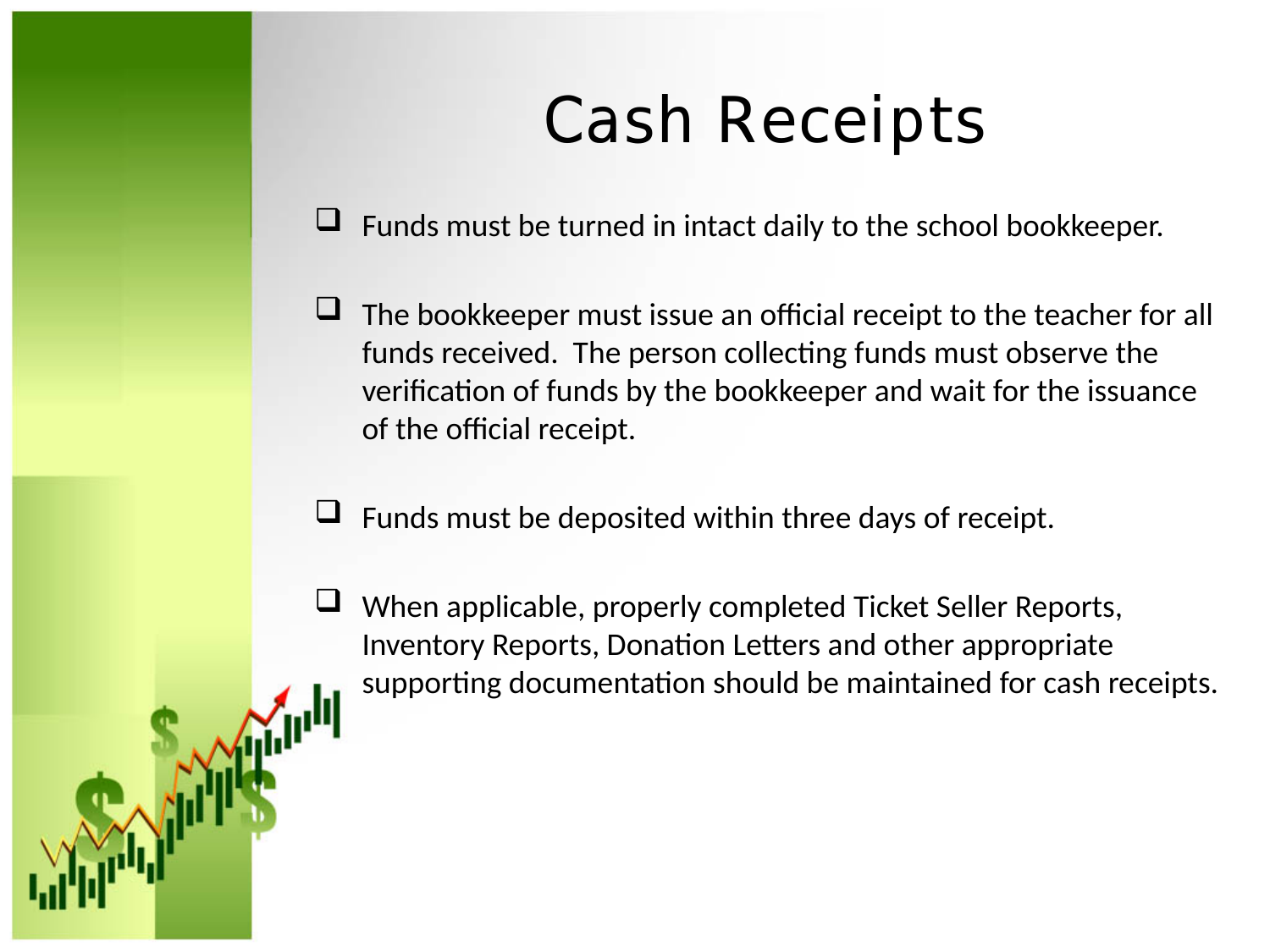

# Cash Receipts

Funds must be turned in intact daily to the school bookkeeper.

The bookkeeper must issue an official receipt to the teacher for all funds received.  The person collecting funds must observe the verification of funds by the bookkeeper and wait for the issuance of the official receipt.

Funds must be deposited within three days of receipt.

When applicable, properly completed Ticket Seller Reports, Inventory Reports, Donation Letters and other appropriate supporting documentation should be maintained for cash receipts.